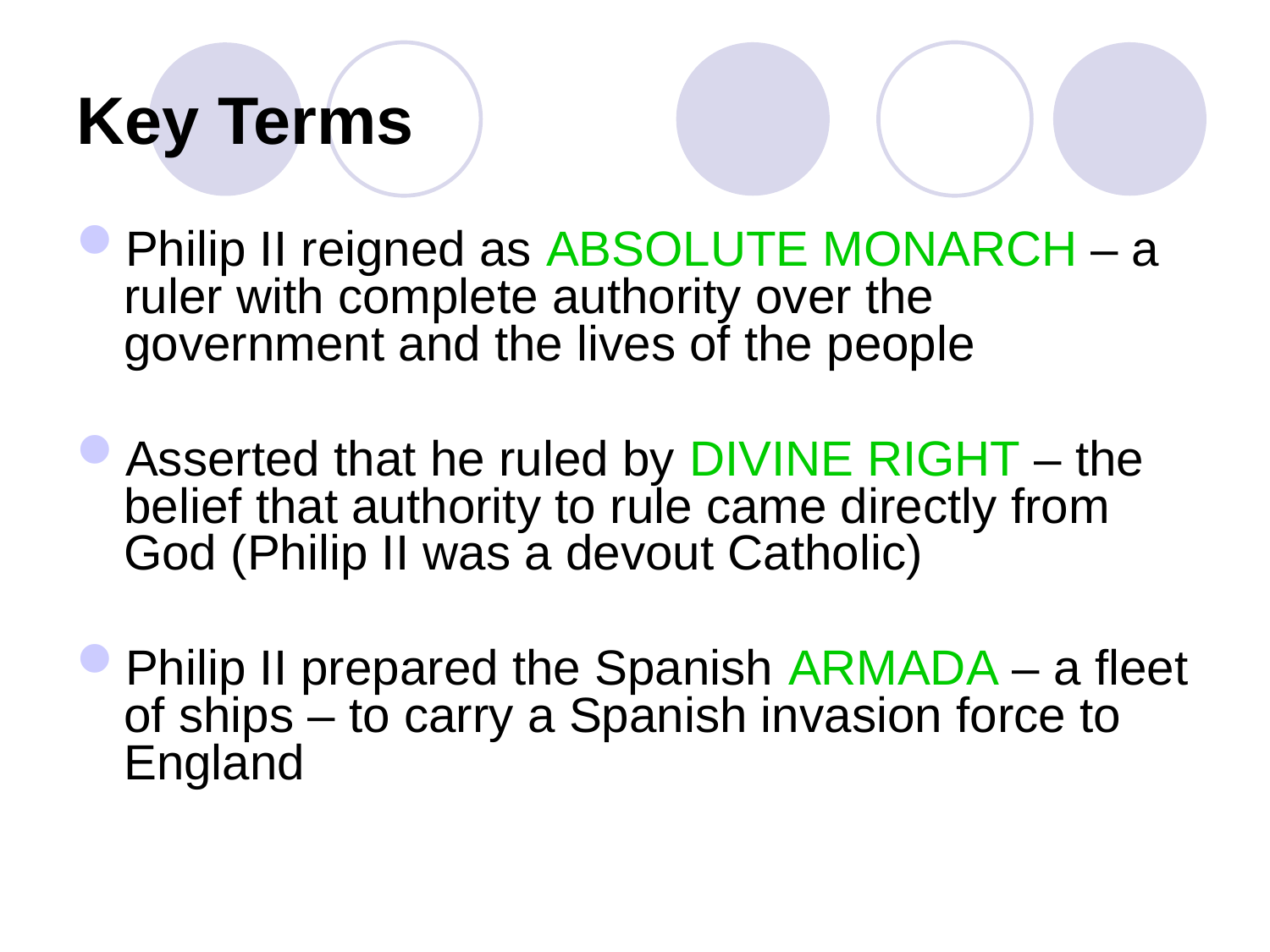

# Key Terms
Philip II reigned as ABSOLUTE MONARCH – a ruler with complete authority over the government and the lives of the people

Asserted that he ruled by DIVINE RIGHT – the belief that authority to rule came directly from God (Philip II was a devout Catholic)

Philip II prepared the Spanish ARMADA – a fleet of ships – to carry a Spanish invasion force to England